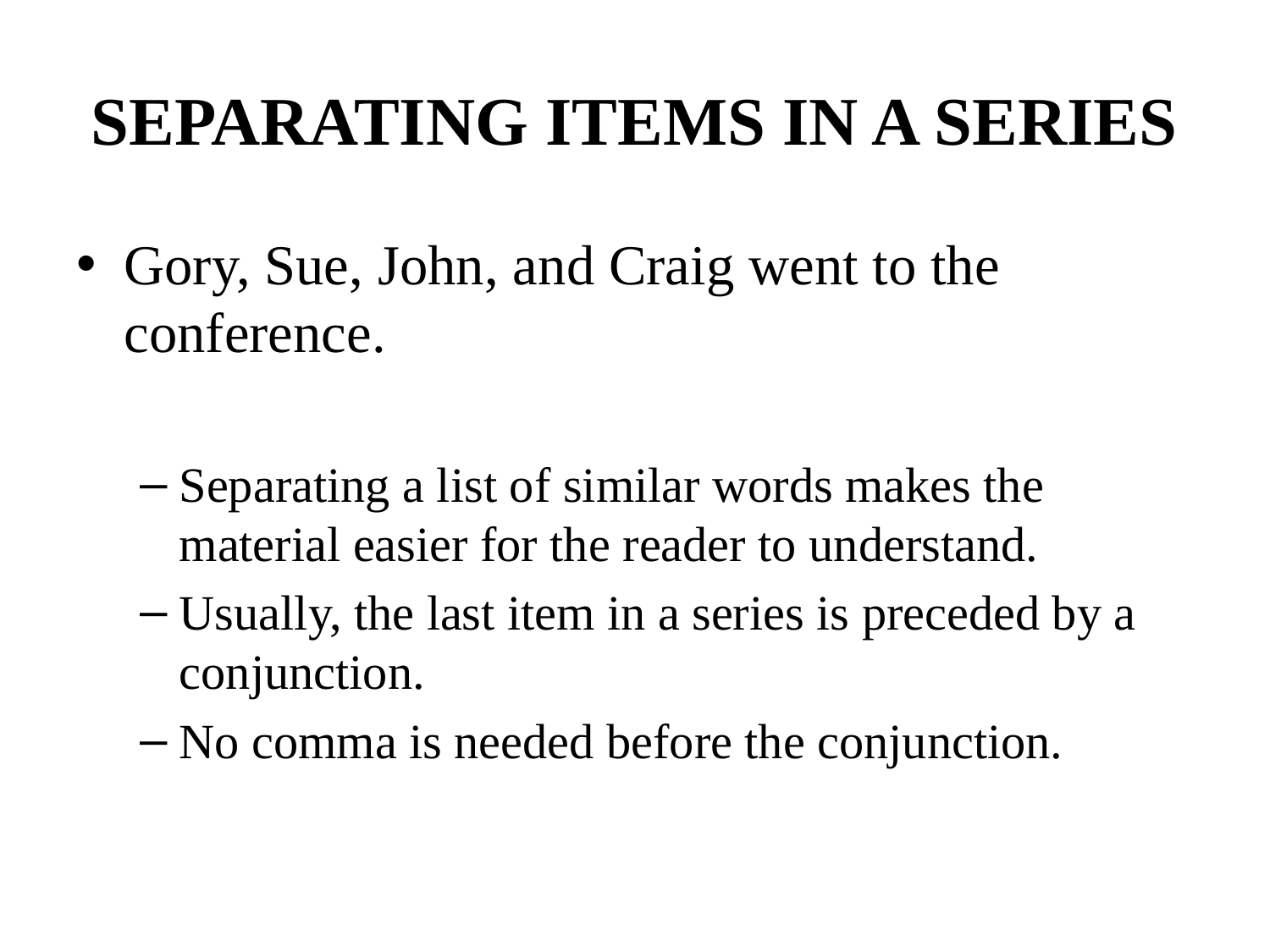

# SEPARATING ITEMS IN A SERIES
Gory, Sue, John, and Craig went to the conference.

Separating a list of similar words makes the material easier for the reader to understand.
Usually, the last item in a series is preceded by a conjunction.
No comma is needed before the conjunction.